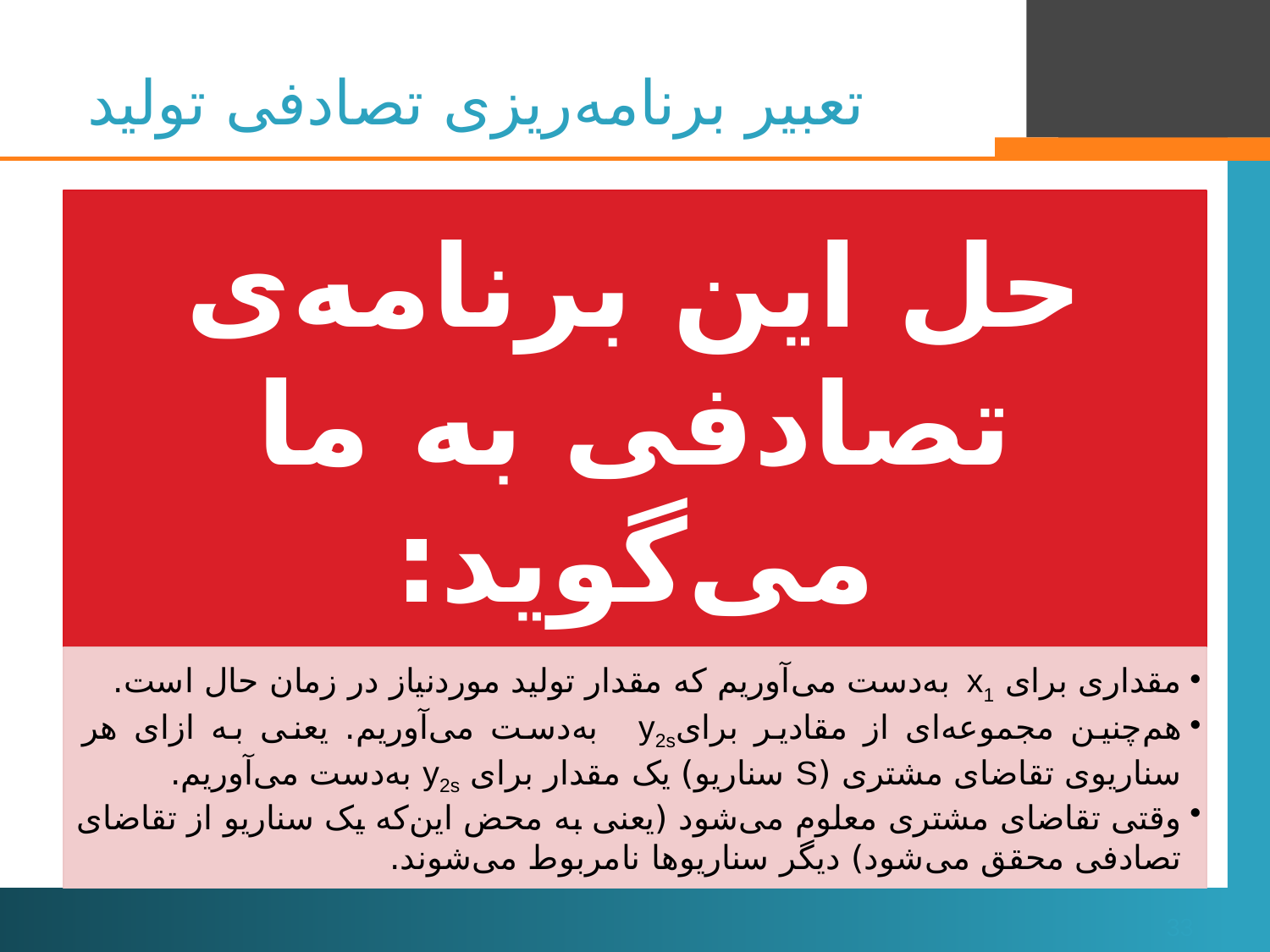

# تعبیر برنامه‌ریزی تصادفی تولید
حل این برنامه‌ی تصادفی به ما می‌گوید:
مقداری برای x1  به‌دست می‌آوریم که مقدار تولید موردنیاز در زمان حال است.
33